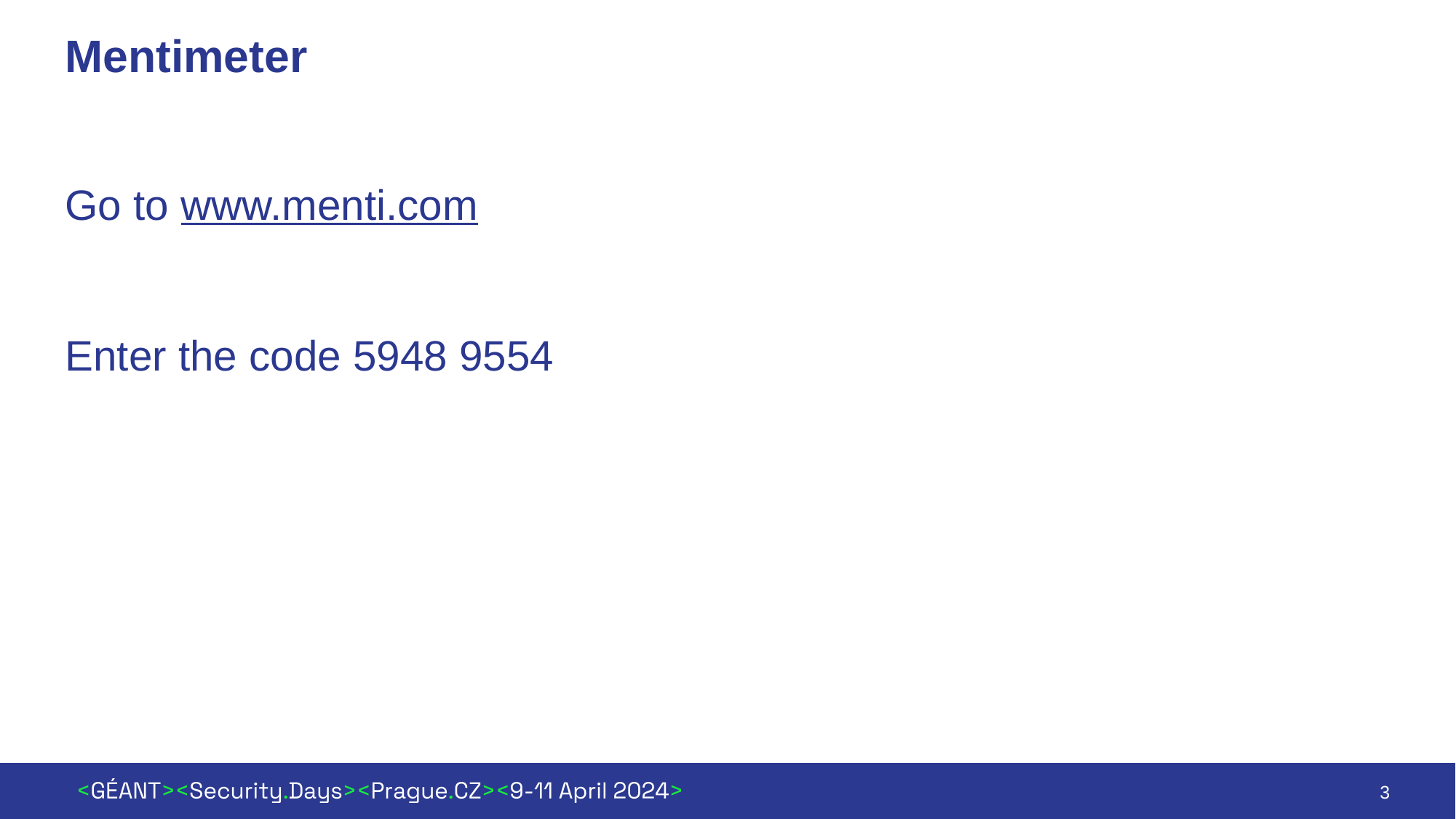

# Mentimeter
Go to www.menti.com

Enter the code 5948 9554
3